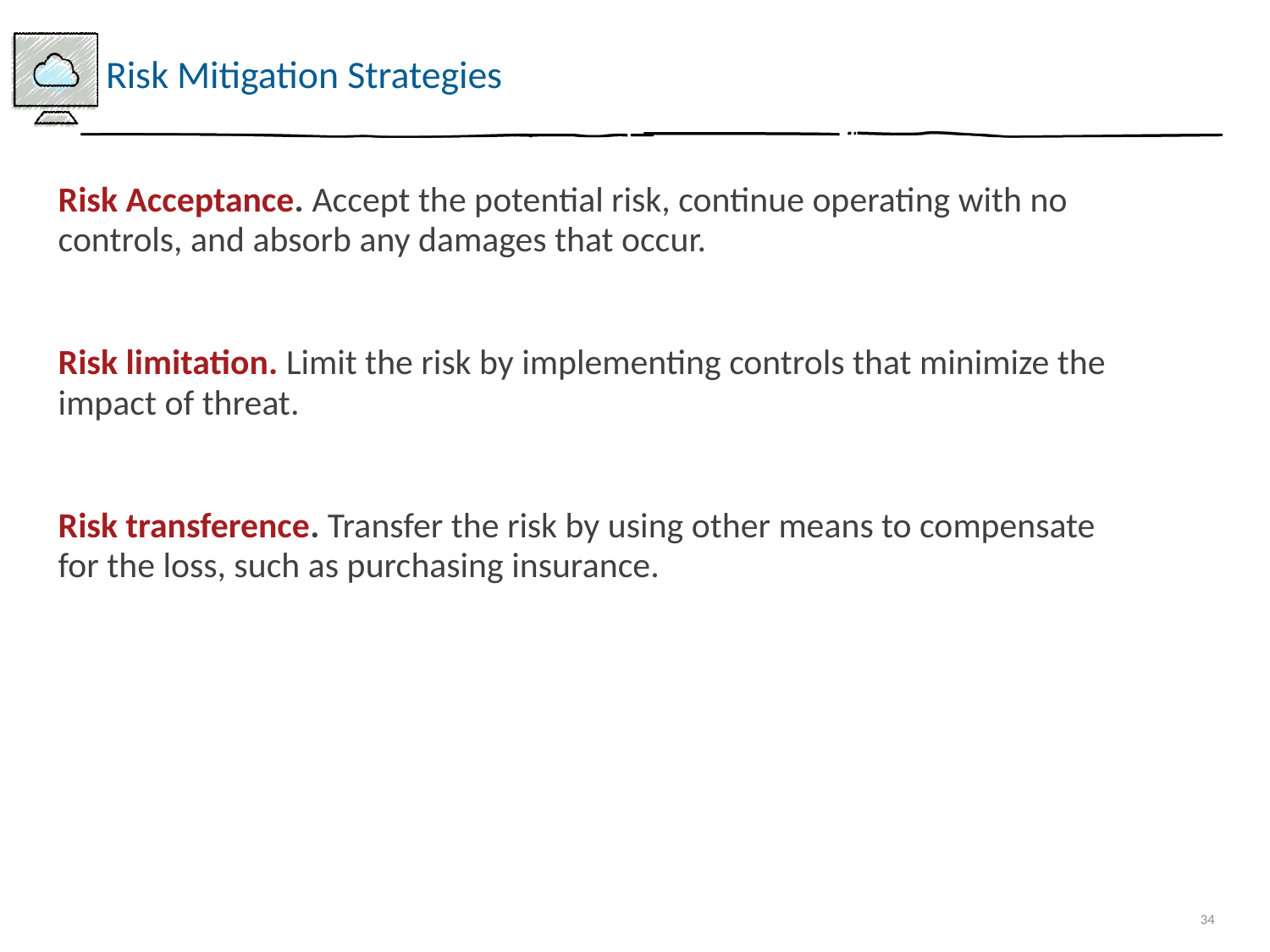

# Risk Mitigation Strategies
Risk Acceptance. Accept the potential risk, continue operating with no controls, and absorb any damages that occur.

Risk limitation. Limit the risk by implementing controls that minimize the impact of threat.

Risk transference. Transfer the risk by using other means to compensate for the loss, such as purchasing insurance.